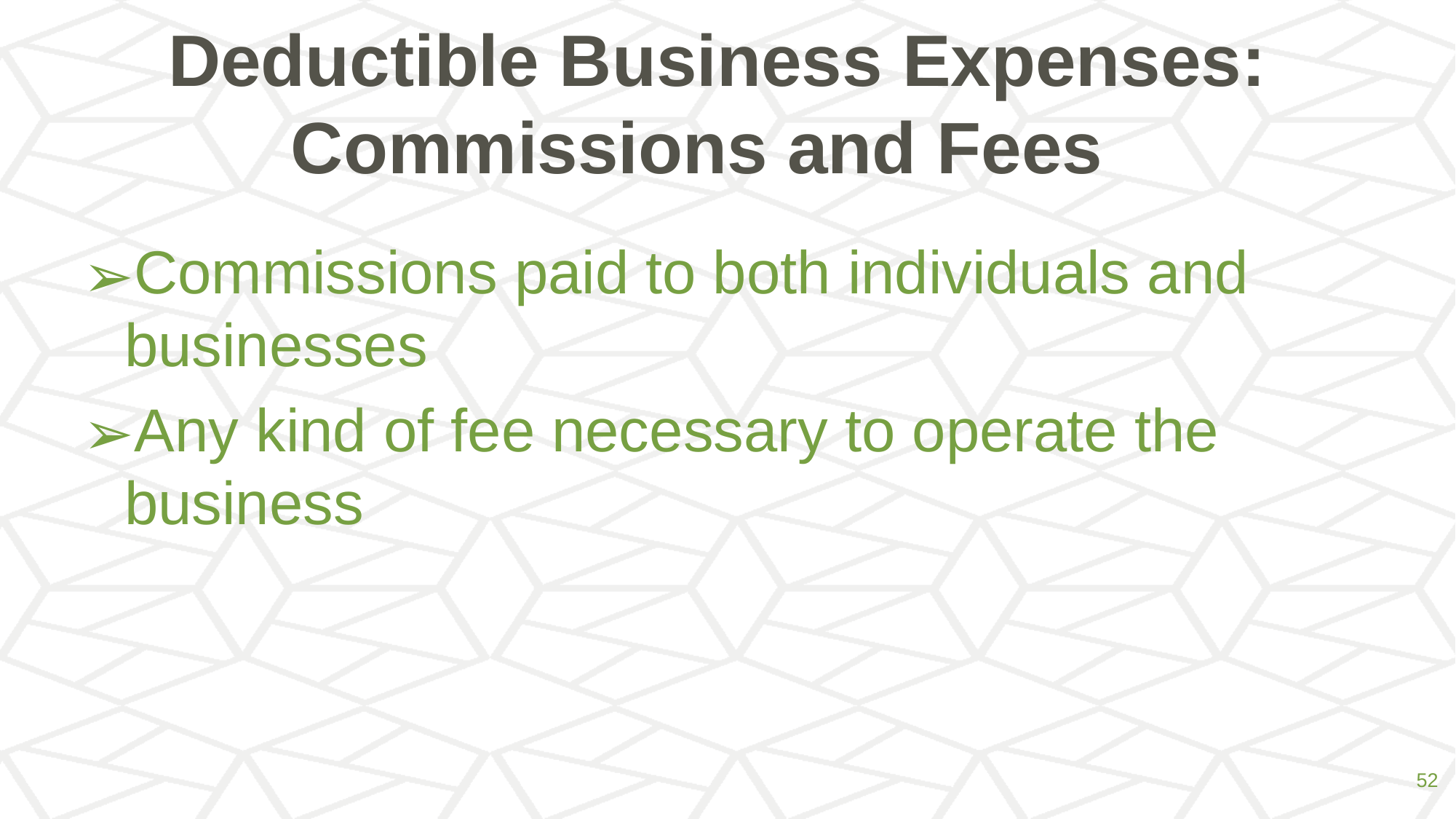

# Deductible Business Expenses: Commissions and Fees
Commissions paid to both individuals and businesses
Any kind of fee necessary to operate the business
52